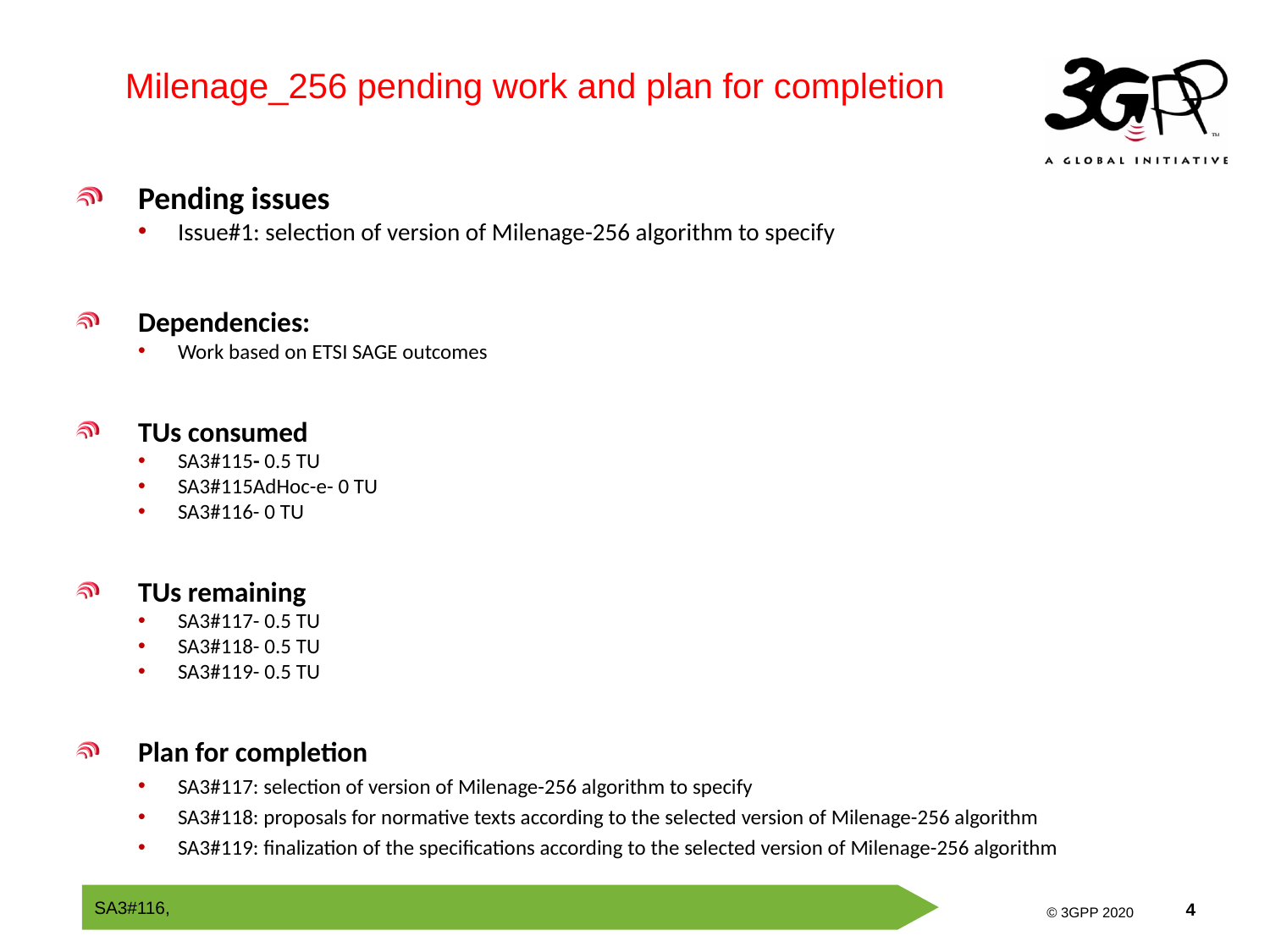

Milenage_256 pending work and plan for completion
Pending issues
Issue#1: selection of version of Milenage-256 algorithm to specify

Dependencies:
Work based on ETSI SAGE outcomes

TUs consumed
SA3#115- 0.5 TU
SA3#115AdHoc-e- 0 TU
SA3#116- 0 TU

TUs remaining
SA3#117- 0.5 TU
SA3#118- 0.5 TU
SA3#119- 0.5 TU

Plan for completion
SA3#117: selection of version of Milenage-256 algorithm to specify
SA3#118: proposals for normative texts according to the selected version of Milenage-256 algorithm
SA3#119: finalization of the specifications according to the selected version of Milenage-256 algorithm